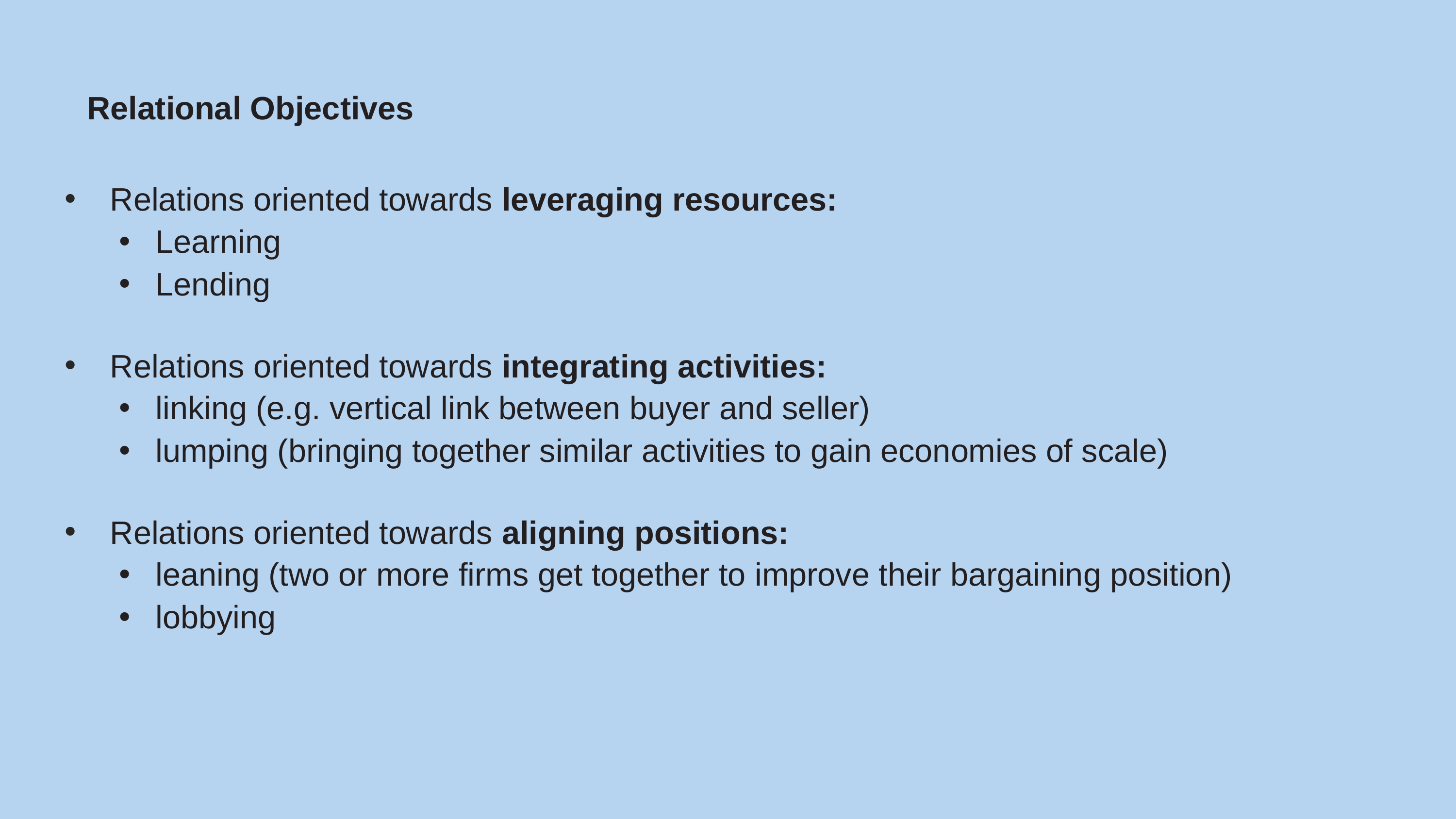

# Relational Objectives
Relations oriented towards leveraging resources:
Learning
Lending

Relations oriented towards integrating activities:
linking (e.g. vertical link between buyer and seller)
lumping (bringing together similar activities to gain economies of scale)

Relations oriented towards aligning positions:
leaning (two or more firms get together to improve their bargaining position)
lobbying